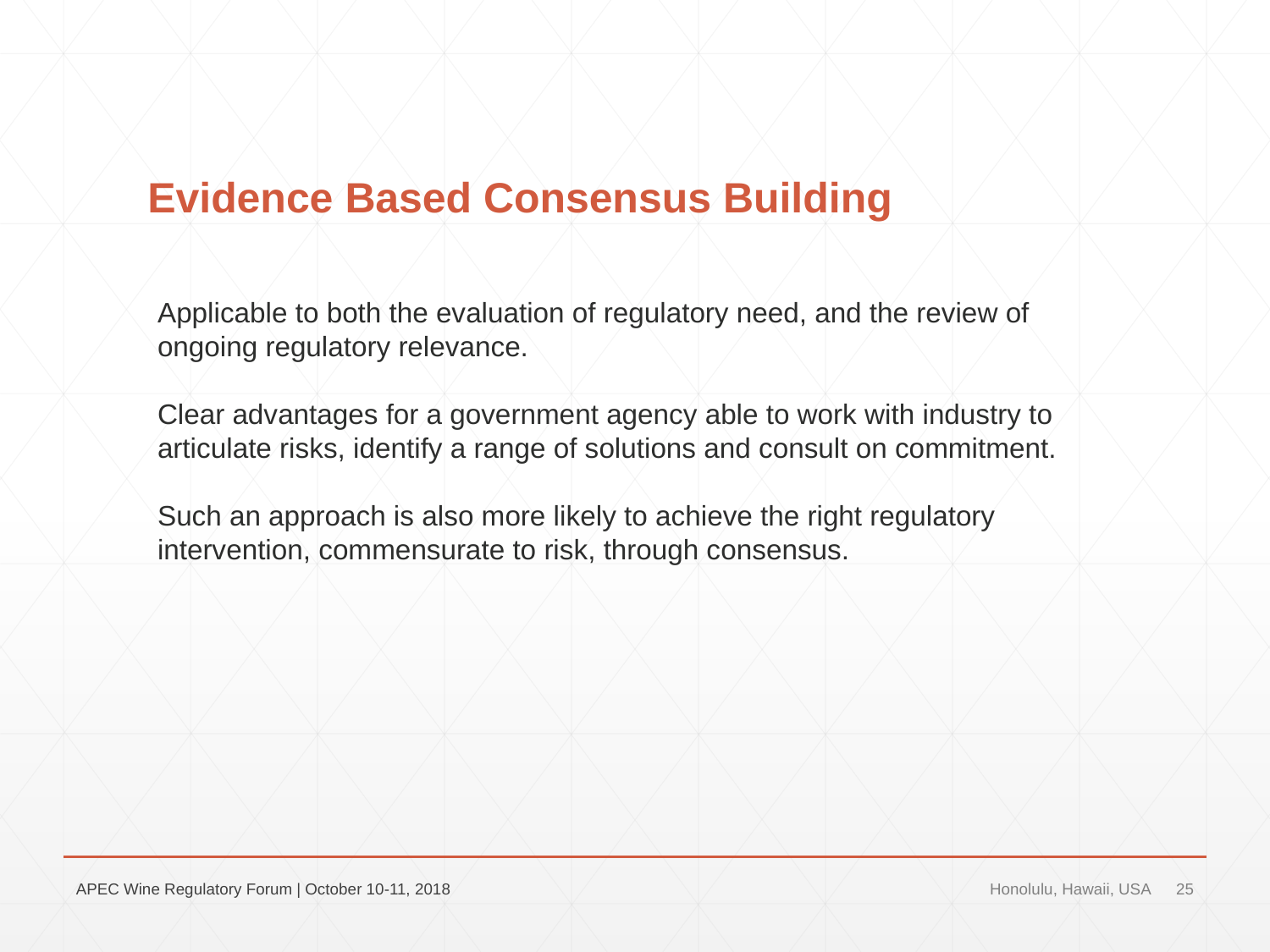

# Evidence Based Consensus Building
Applicable to both the evaluation of regulatory need, and the review of ongoing regulatory relevance.

Clear advantages for a government agency able to work with industry to articulate risks, identify a range of solutions and consult on commitment.

Such an approach is also more likely to achieve the right regulatory intervention, commensurate to risk, through consensus.
APEC Wine Regulatory Forum | October 10-11, 2018
Honolulu, Hawaii, USA
25